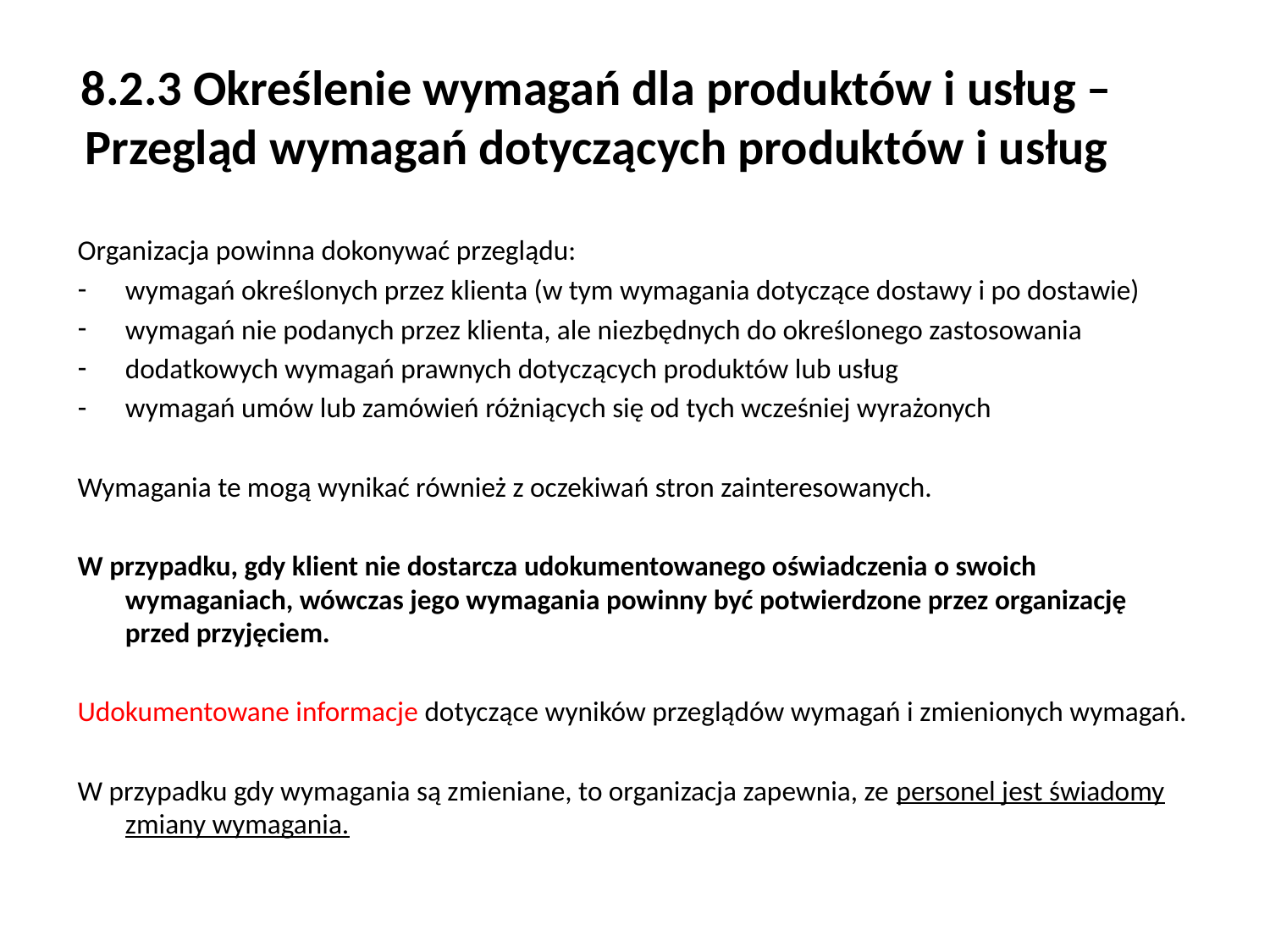

# 8.2.3 Określenie wymagań dla produktów i usług – Przegląd wymagań dotyczących produktów i usług
Organizacja powinna dokonywać przeglądu:
wymagań określonych przez klienta (w tym wymagania dotyczące dostawy i po dostawie)
wymagań nie podanych przez klienta, ale niezbędnych do określonego zastosowania
dodatkowych wymagań prawnych dotyczących produktów lub usług
wymagań umów lub zamówień różniących się od tych wcześniej wyrażonych

Wymagania te mogą wynikać również z oczekiwań stron zainteresowanych.

W przypadku, gdy klient nie dostarcza udokumentowanego oświadczenia o swoich wymaganiach, wówczas jego wymagania powinny być potwierdzone przez organizację przed przyjęciem.

Udokumentowane informacje dotyczące wyników przeglądów wymagań i zmienionych wymagań.

W przypadku gdy wymagania są zmieniane, to organizacja zapewnia, ze personel jest świadomy zmiany wymagania.